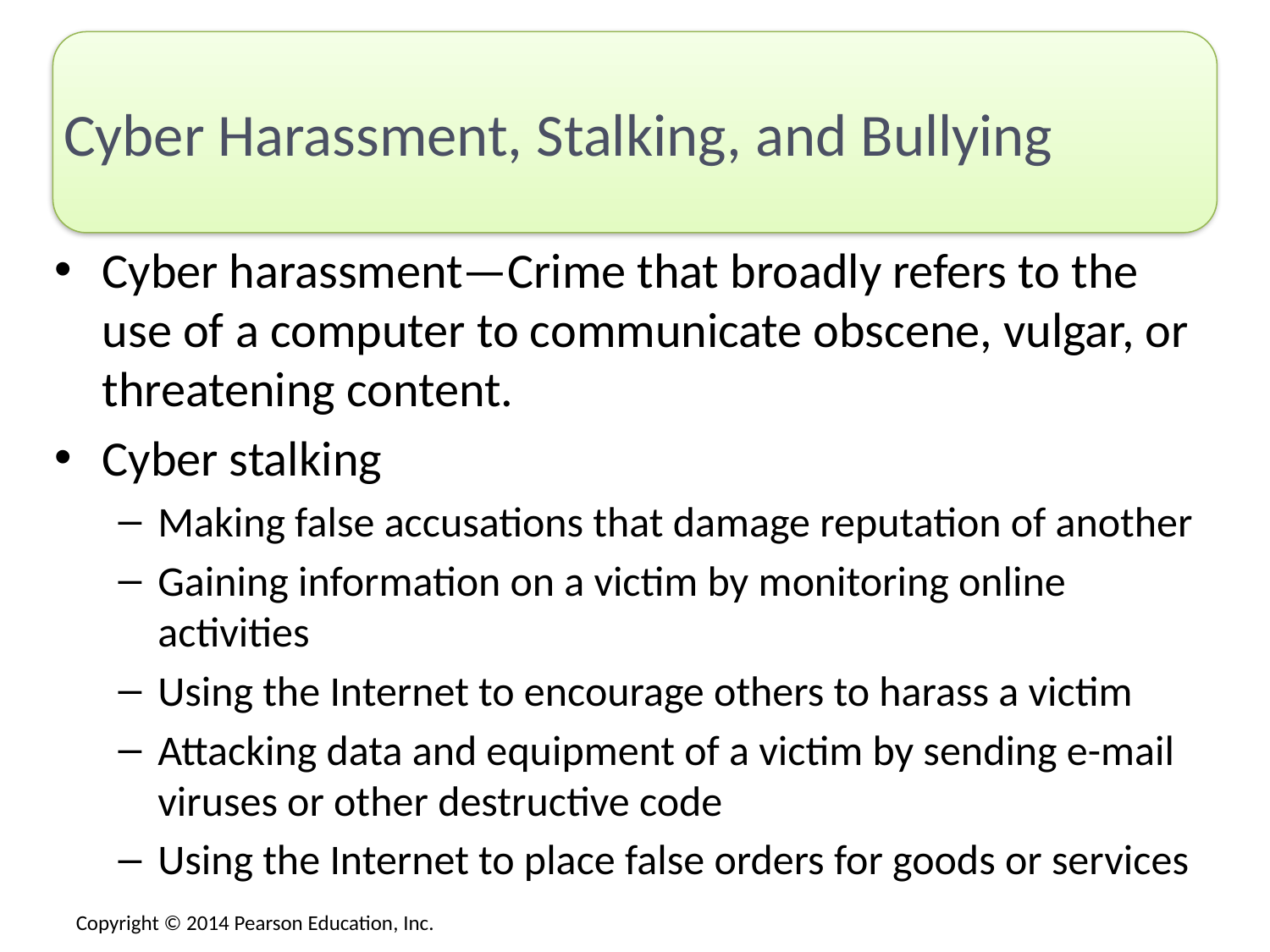

# Cyber Harassment, Stalking, and Bullying
Cyber harassment—Crime that broadly refers to the use of a computer to communicate obscene, vulgar, or threatening content.
Cyber stalking
Making false accusations that damage reputation of another
Gaining information on a victim by monitoring online activities
Using the Internet to encourage others to harass a victim
Attacking data and equipment of a victim by sending e-mail viruses or other destructive code
Using the Internet to place false orders for goods or services